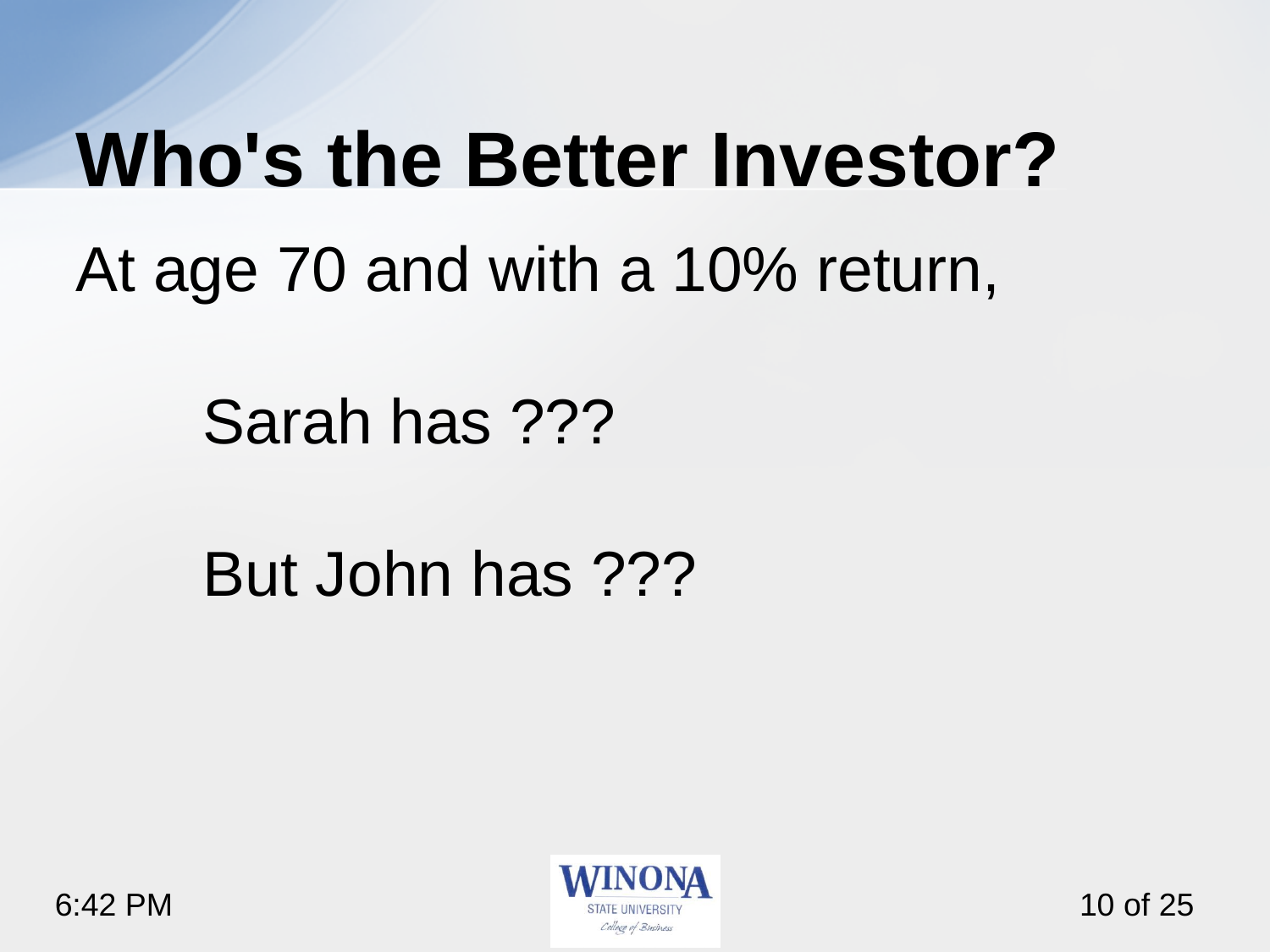

# Who's the Better Investor?
At age 70 and with a 10% return,

	Sarah has ???

	But John has ???